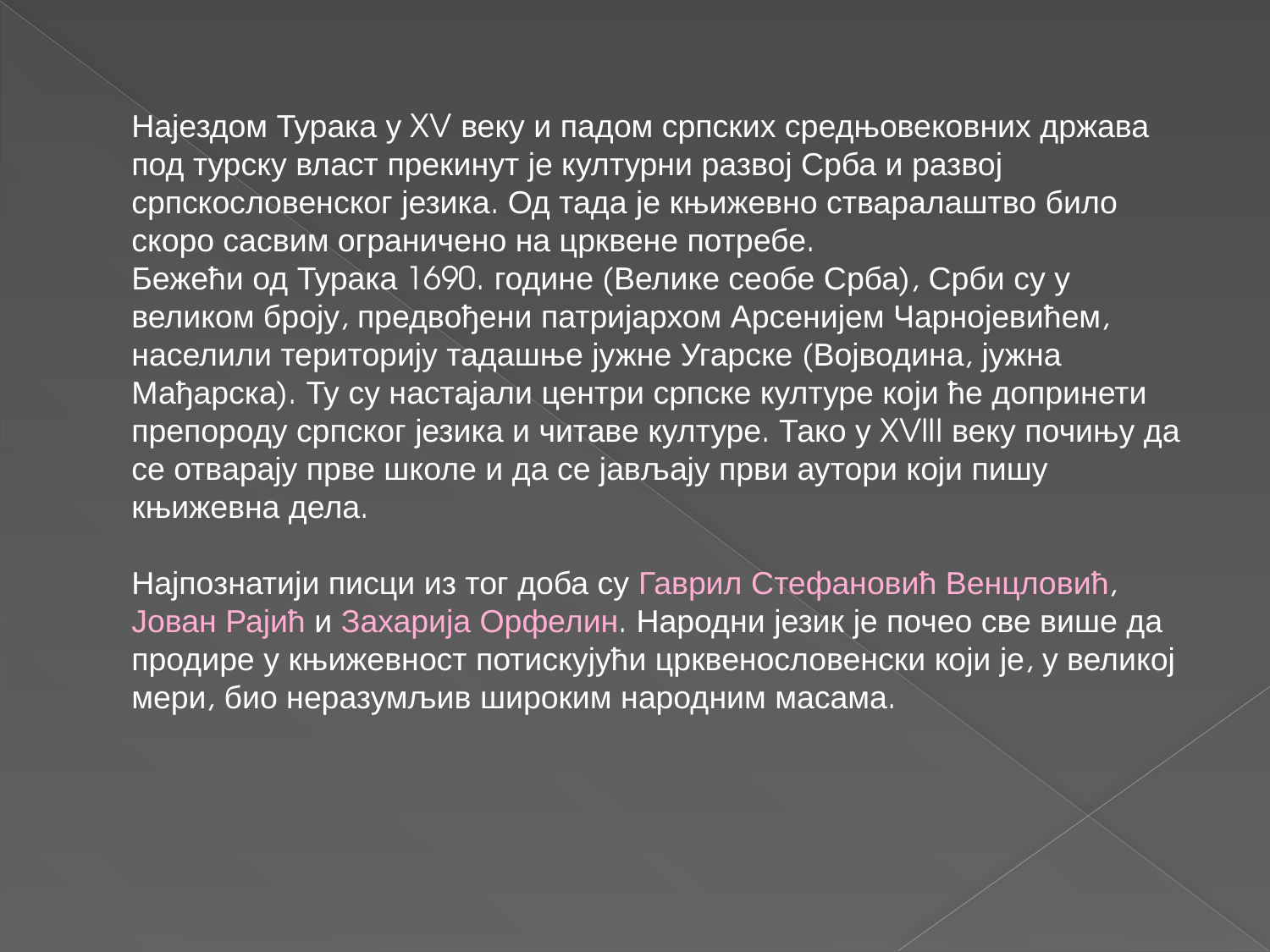

Најездом Турака у XV веку и падом српских средњовековних држава под турску власт прекинут је културни развој Срба и развој српскословенског језика. Од тада је књижевно стваралаштво било скоро сасвим ограничено на црквене потребе.
Бежећи од Турака 1690. године (Велике сеобе Срба), Срби су у великом броју, предвођени патријархом Арсенијем Чарнојевићем, населили територију тадашње јужне Угарске (Војводина, јужна Мађарска). Ту су настајали центри српске културе који ће допринети препороду српског језика и читаве културе. Тако у XVIII веку почињу да се отварају прве школе и да се јављају први аутори који пишу књижевна дела.

Најпознатији писци из тог доба су Гаврил Стефановић Венцловић, Јован Рајић и Захарија Орфелин. Народни језик је почео све више да продире у књижевност потискујући црквенословенски који је, у великој мери, био неразумљив широким народним масама.